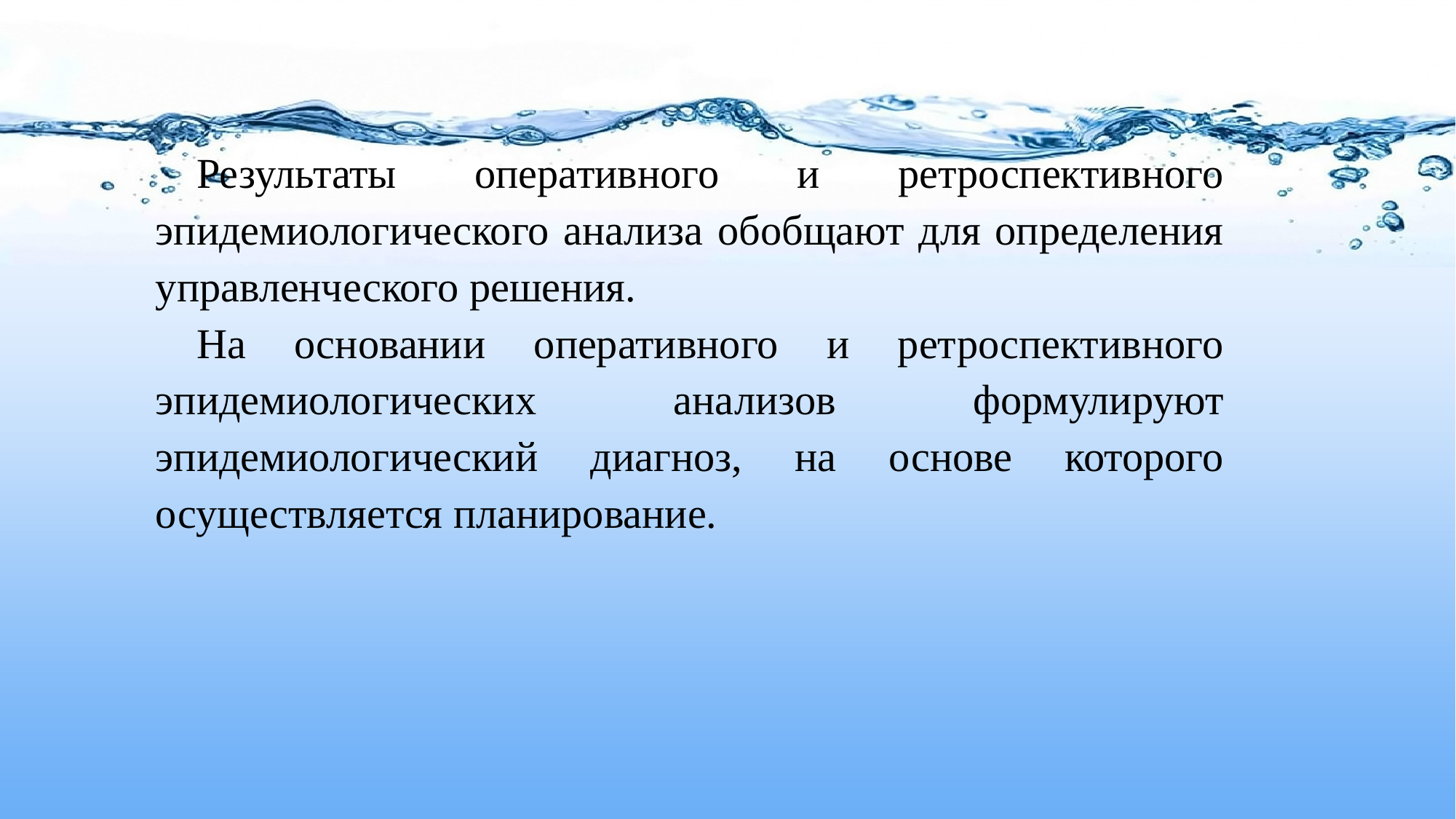

Результаты оперативного и ретроспективного эпидемиологического анализа обобщают для определения управленческого решения.
На основании оперативного и ретроспективного эпидемиологических анализов формулируют эпидемиологический диагноз, на основе которого осуществляется планирование.